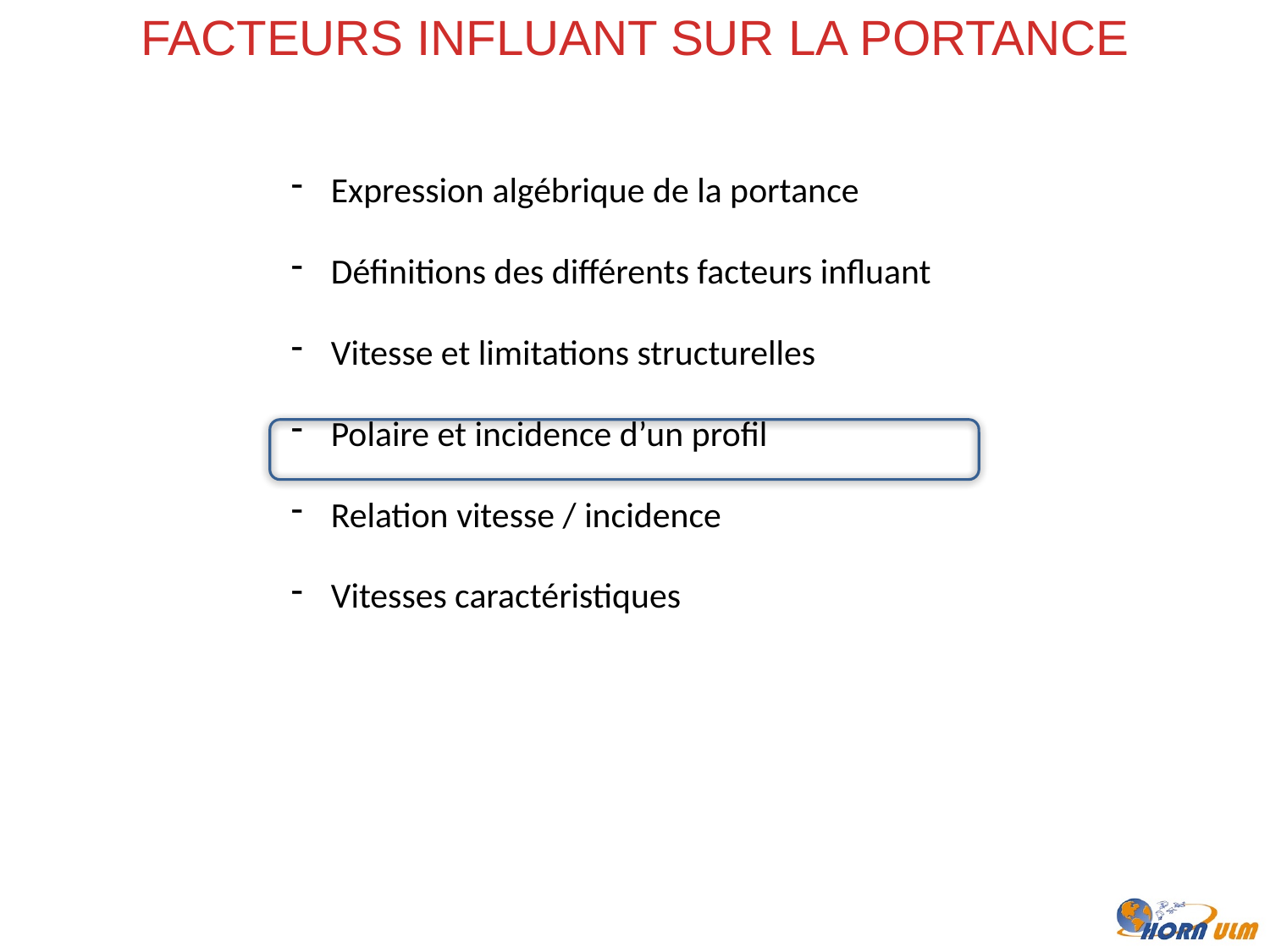

FACTEURS INFLUANT SUR LA PORTANCE
Expression algébrique de la portance
Définitions des différents facteurs influant
Vitesse et limitations structurelles
Polaire et incidence d’un profil
Relation vitesse / incidence
Vitesses caractéristiques